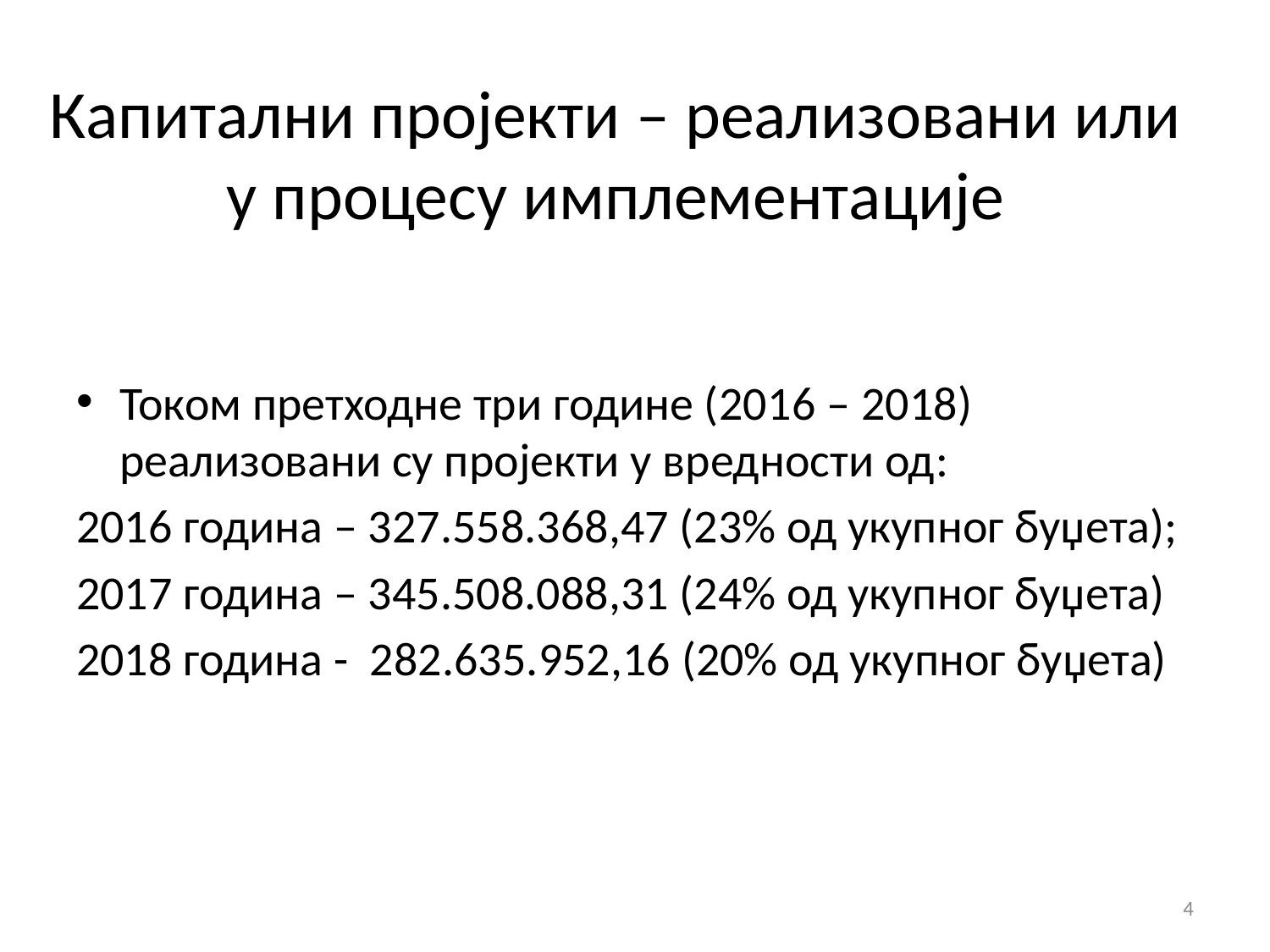

# Капитални пројекти – реализовани или у процесу имплементације
Током претходне три године (2016 – 2018) реализовани су пројекти у вредности од:
2016 година – 327.558.368,47 (23% од укупног буџета);
2017 година – 345.508.088,31 (24% од укупног буџета)
2018 година -  282.635.952,16 (20% од укупног буџета)
4